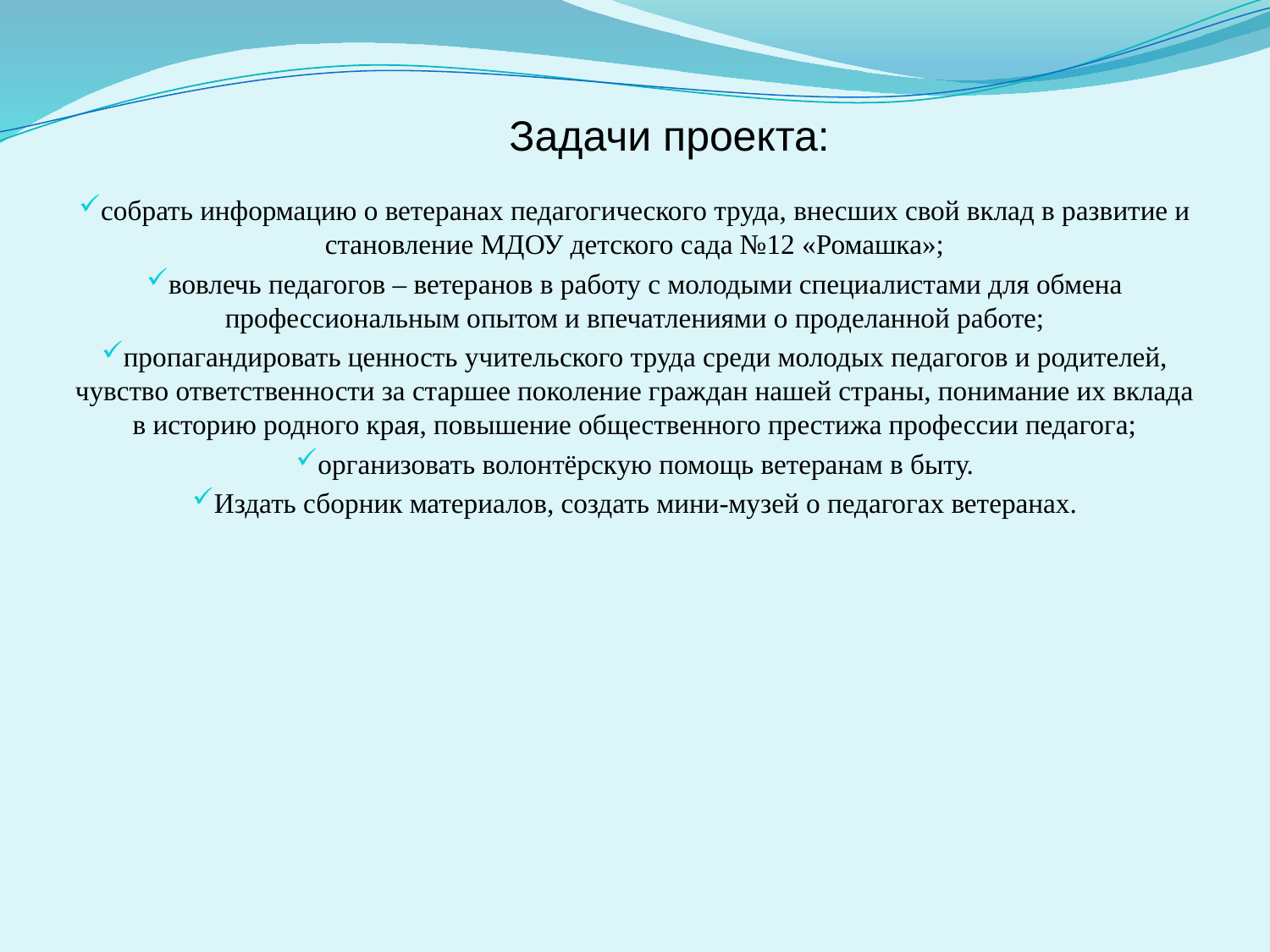

#
Задачи проекта:
собрать информацию о ветеранах педагогического труда, внесших свой вклад в развитие и становление МДОУ детского сада №12 «Ромашка»;
вовлечь педагогов – ветеранов в работу с молодыми специалистами для обмена профессиональным опытом и впечатлениями о проделанной работе;
пропагандировать ценность учительского труда среди молодых педагогов и родителей, чувство ответственности за старшее поколение граждан нашей страны, понимание их вклада в историю родного края, повышение общественного престижа профессии педагога;
организовать волонтёрскую помощь ветеранам в быту.
Издать сборник материалов, создать мини-музей о педагогах ветеранах.